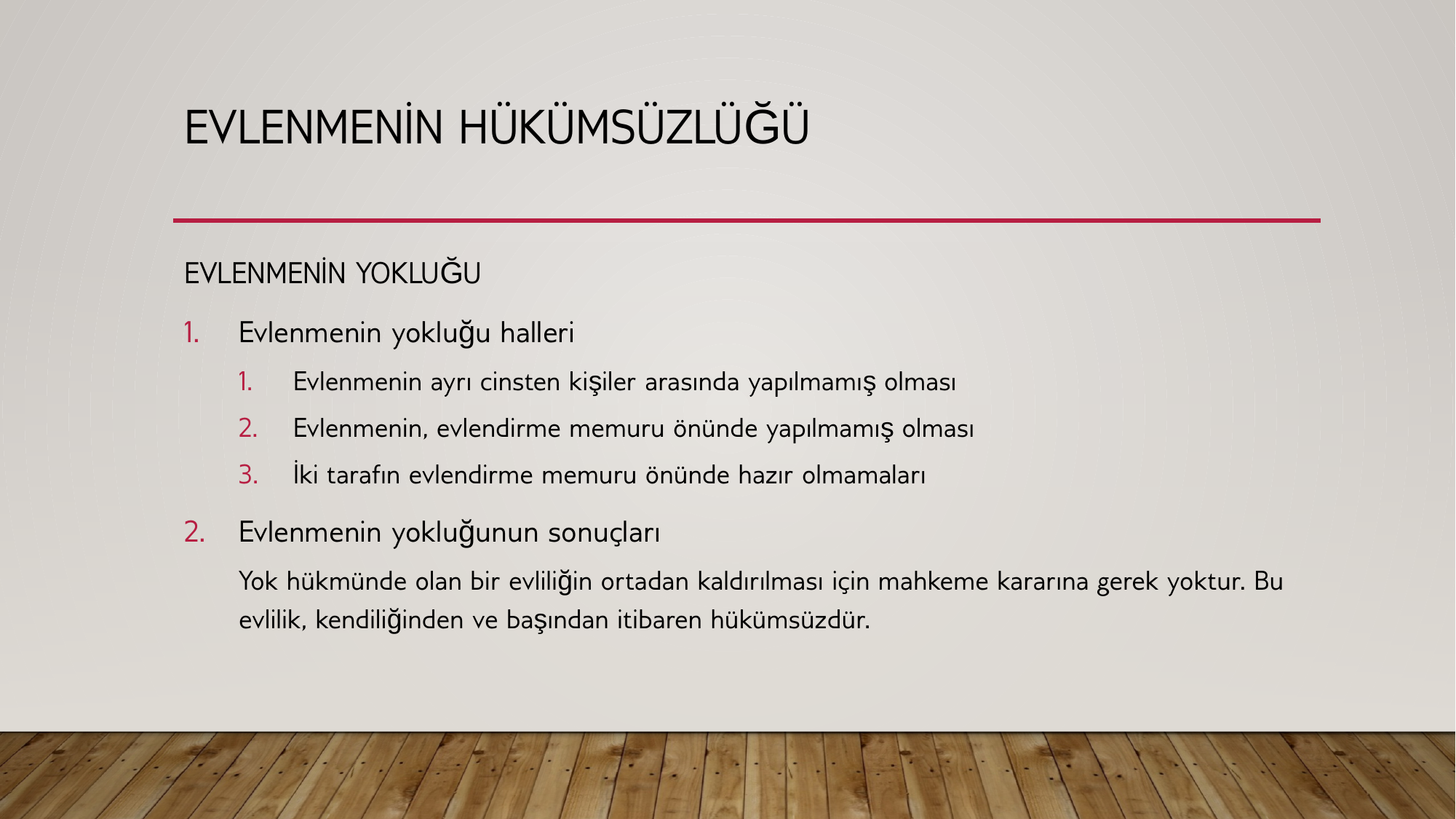

# Evlenmenin hükümsüzlüğü
EVLENMENİN YOKLUĞU
Evlenmenin yokluğu halleri
Evlenmenin ayrı cinsten kişiler arasında yapılmamış olması
Evlenmenin, evlendirme memuru önünde yapılmamış olması
İki tarafın evlendirme memuru önünde hazır olmamaları
Evlenmenin yokluğunun sonuçları
Yok hükmünde olan bir evliliğin ortadan kaldırılması için mahkeme kararına gerek yoktur. Bu evlilik, kendiliğinden ve başından itibaren hükümsüzdür.